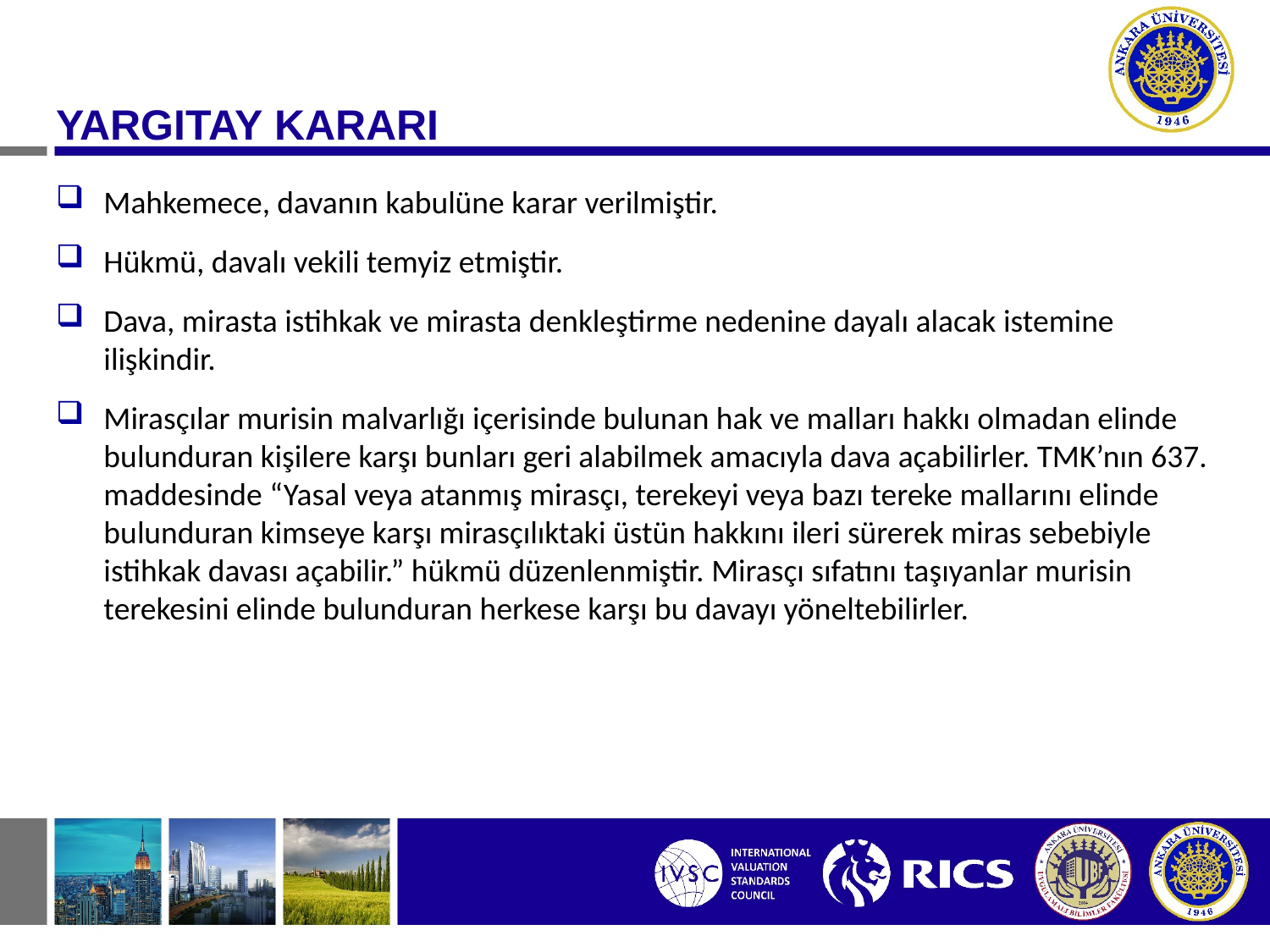

YARGITAY KARARI
Mahkemece, davanın kabulüne karar verilmiştir.
Hükmü, davalı vekili temyiz etmiştir.
Dava, mirasta istihkak ve mirasta denkleştirme nedenine dayalı alacak istemine ilişkindir.
Mirasçılar murisin malvarlığı içerisinde bulunan hak ve malları hakkı olmadan elinde bulunduran kişilere karşı bunları geri alabilmek amacıyla dava açabilirler. TMK’nın 637. maddesinde “Yasal veya atanmış mirasçı, terekeyi veya bazı tereke mallarını elinde bulunduran kimseye karşı mirasçılıktaki üstün hakkını ileri sürerek miras sebebiyle istihkak davası açabilir.” hükmü düzenlenmiştir. Mirasçı sıfatını taşıyanlar murisin terekesini elinde bulunduran herkese karşı bu davayı yöneltebilirler.